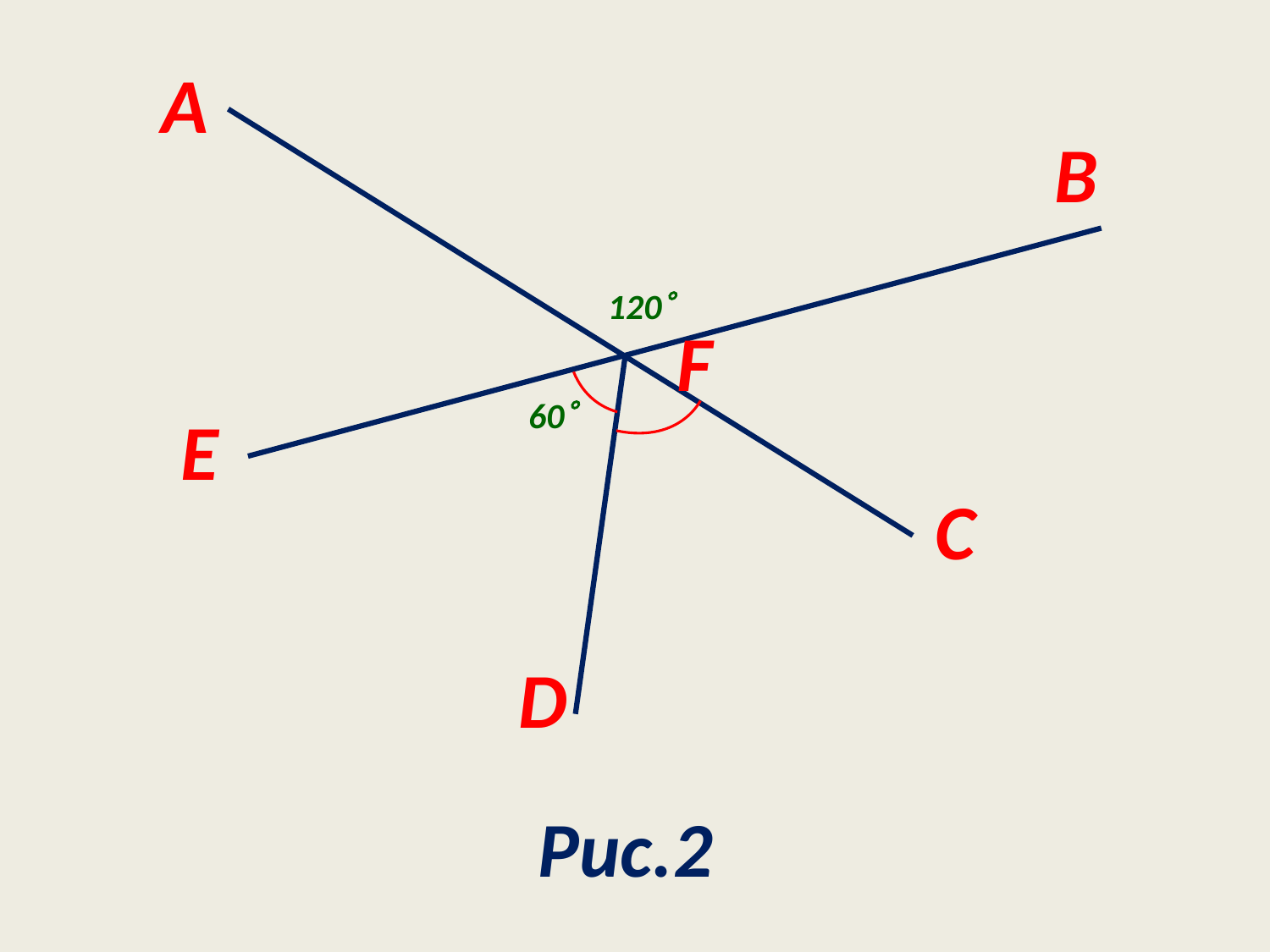

A

B

120°
F
60°
E
C
D
Рис.2